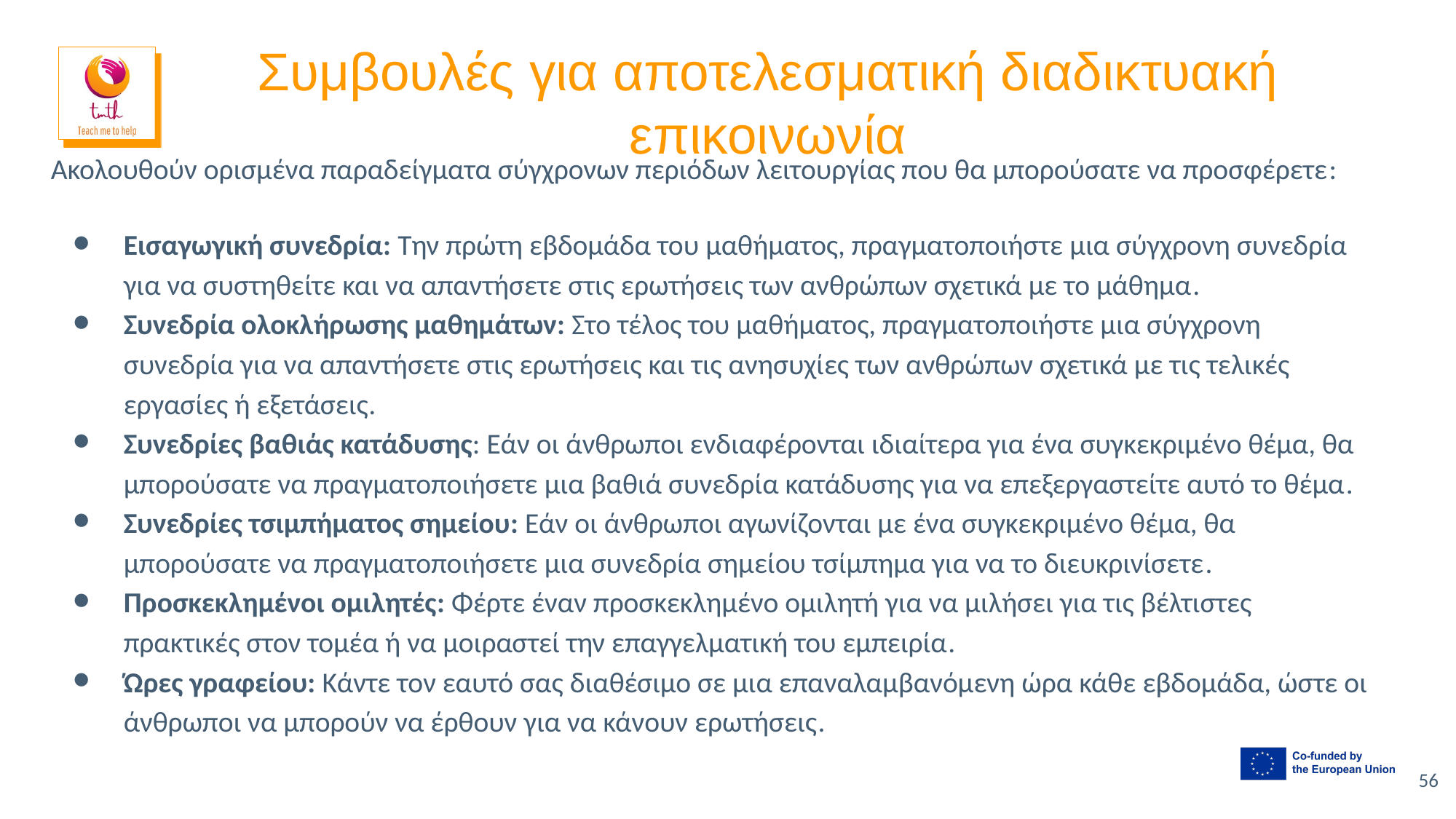

# Συμβουλές για αποτελεσματική διαδικτυακή επικοινωνία
Ακολουθούν ορισμένα παραδείγματα σύγχρονων περιόδων λειτουργίας που θα μπορούσατε να προσφέρετε:
Εισαγωγική συνεδρία: Την πρώτη εβδομάδα του μαθήματος, πραγματοποιήστε μια σύγχρονη συνεδρία για να συστηθείτε και να απαντήσετε στις ερωτήσεις των ανθρώπων σχετικά με το μάθημα.
Συνεδρία ολοκλήρωσης μαθημάτων: Στο τέλος του μαθήματος, πραγματοποιήστε μια σύγχρονη συνεδρία για να απαντήσετε στις ερωτήσεις και τις ανησυχίες των ανθρώπων σχετικά με τις τελικές εργασίες ή εξετάσεις.
Συνεδρίες βαθιάς κατάδυσης: Εάν οι άνθρωποι ενδιαφέρονται ιδιαίτερα για ένα συγκεκριμένο θέμα, θα μπορούσατε να πραγματοποιήσετε μια βαθιά συνεδρία κατάδυσης για να επεξεργαστείτε αυτό το θέμα.
Συνεδρίες τσιμπήματος σημείου: Εάν οι άνθρωποι αγωνίζονται με ένα συγκεκριμένο θέμα, θα μπορούσατε να πραγματοποιήσετε μια συνεδρία σημείου τσίμπημα για να το διευκρινίσετε.
Προσκεκλημένοι ομιλητές: Φέρτε έναν προσκεκλημένο ομιλητή για να μιλήσει για τις βέλτιστες πρακτικές στον τομέα ή να μοιραστεί την επαγγελματική του εμπειρία.
Ώρες γραφείου: Κάντε τον εαυτό σας διαθέσιμο σε μια επαναλαμβανόμενη ώρα κάθε εβδομάδα, ώστε οι άνθρωποι να μπορούν να έρθουν για να κάνουν ερωτήσεις.

56